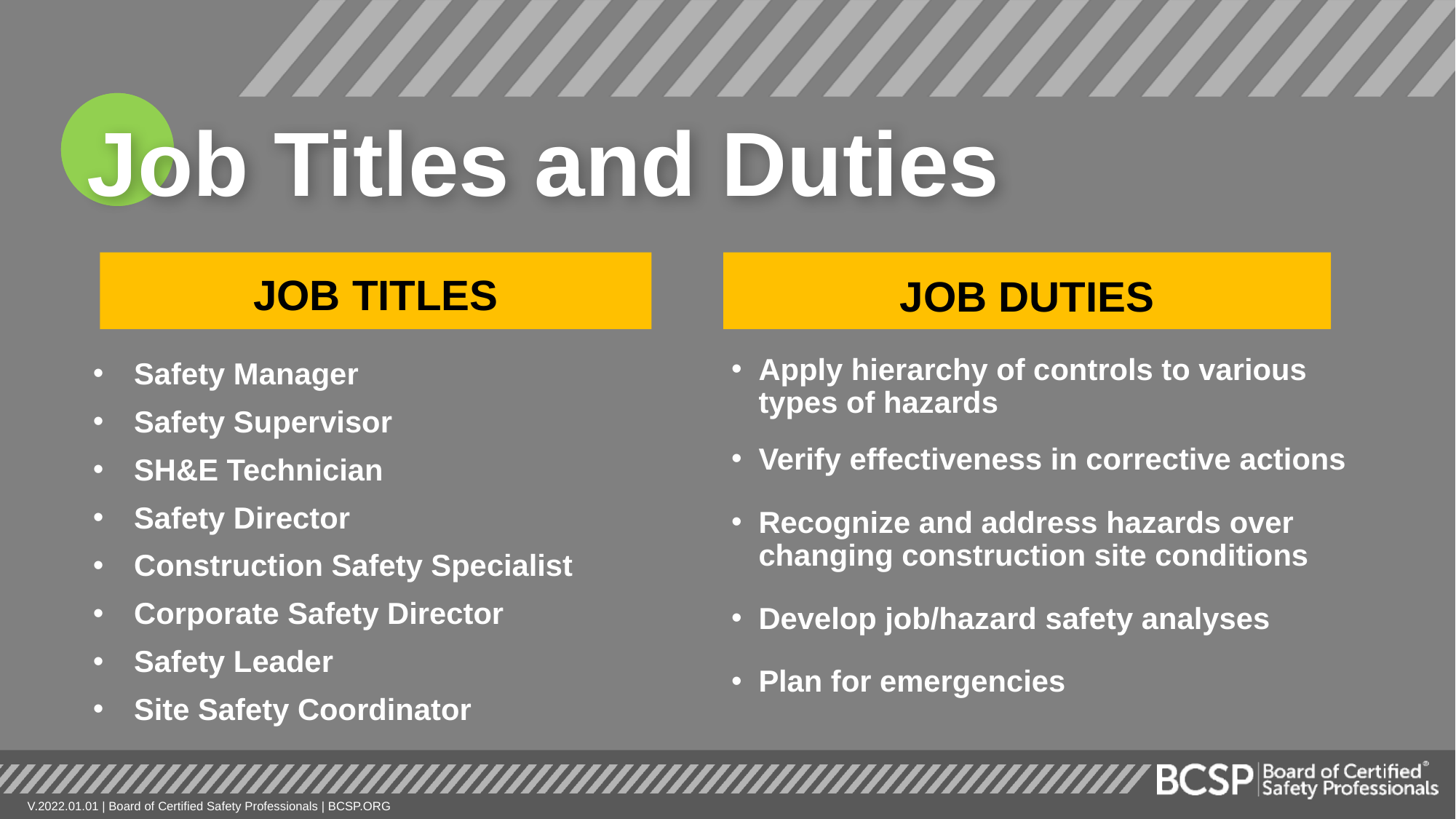

Job Titles and Duties

JOB TITLES

JOB DUTIES

Apply hierarchy of controls to various types of hazards
Verify effectiveness in corrective actions
Recognize and address hazards over changing construction site conditions
Develop job/hazard safety analyses
Plan for emergencies

Safety Manager
Safety Supervisor
SH&E Technician
Safety Director
Construction Safety Specialist
Corporate Safety Director
Safety Leader
Site Safety Coordinator